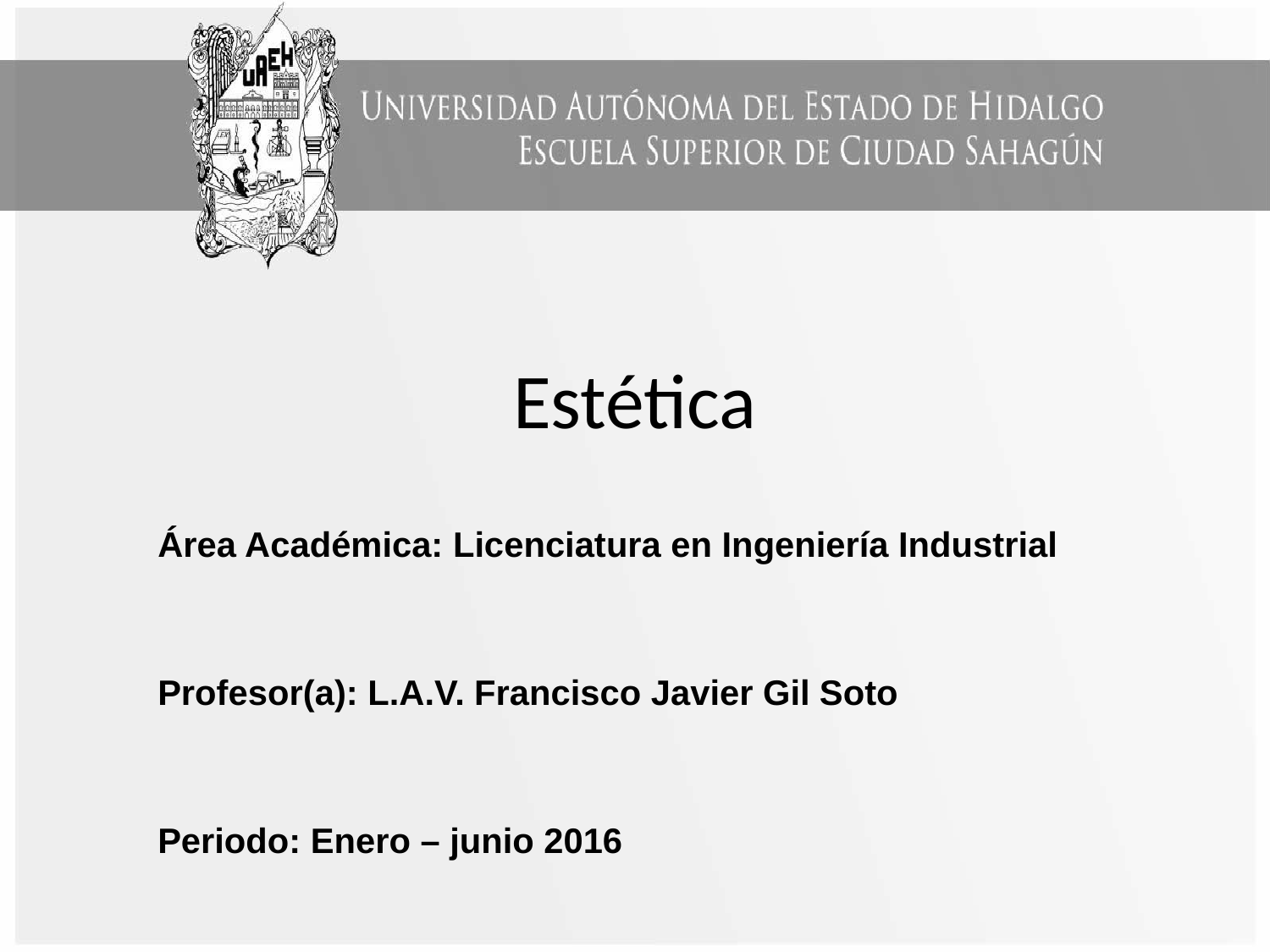

# Estética
Área Académica: Licenciatura en Ingeniería Industrial

Profesor(a): L.A.V. Francisco Javier Gil Soto

Periodo: Enero – junio 2016